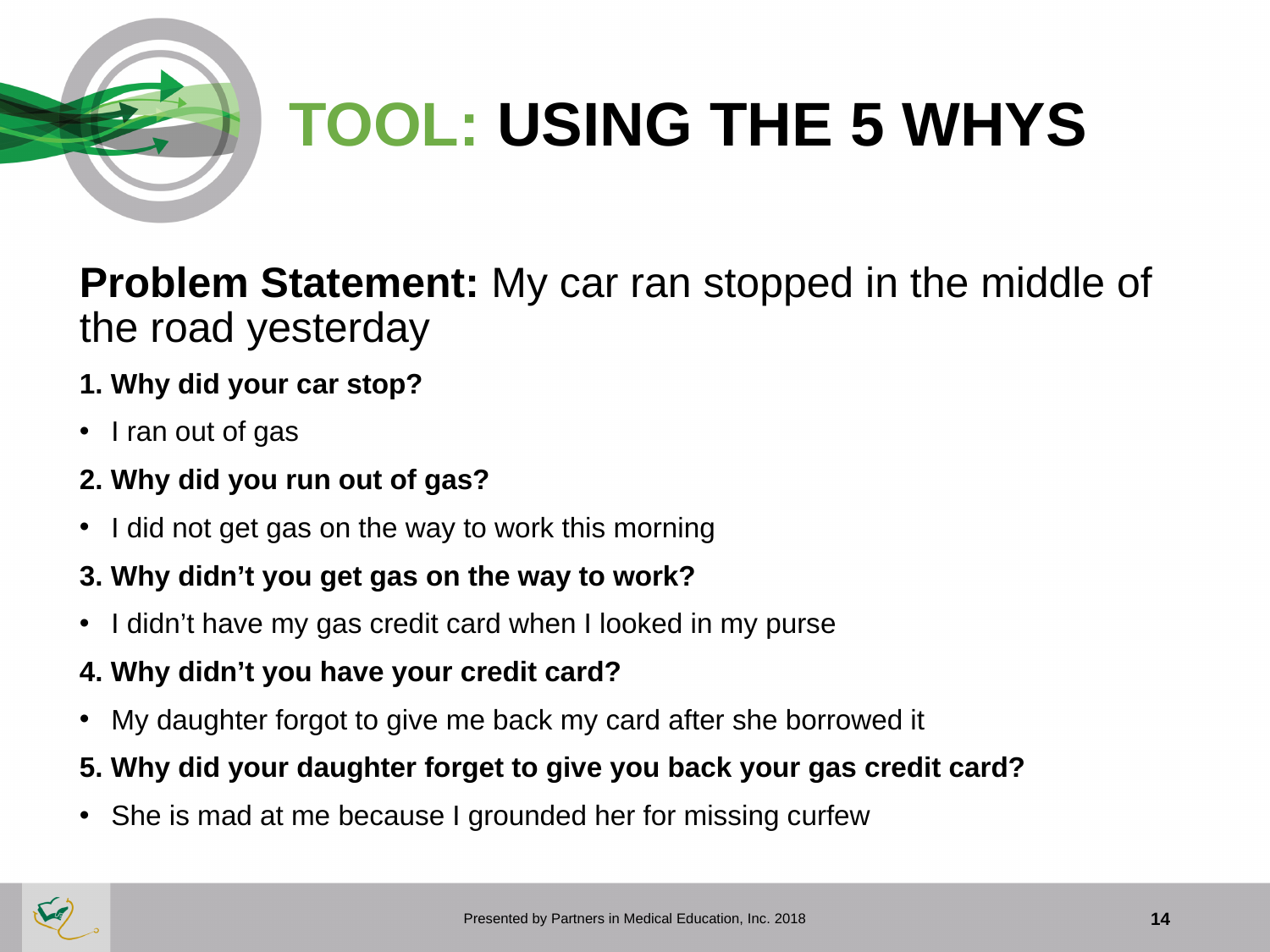

# TOOL: USING THE 5 WHYS
Problem Statement: My car ran stopped in the middle of the road yesterday
1. Why did your car stop?
I ran out of gas
2. Why did you run out of gas?
I did not get gas on the way to work this morning
3. Why didn’t you get gas on the way to work?
I didn’t have my gas credit card when I looked in my purse
4. Why didn’t you have your credit card?
My daughter forgot to give me back my card after she borrowed it
5. Why did your daughter forget to give you back your gas credit card?
She is mad at me because I grounded her for missing curfew

Presented by Partners in Medical Education, Inc. 2018
14